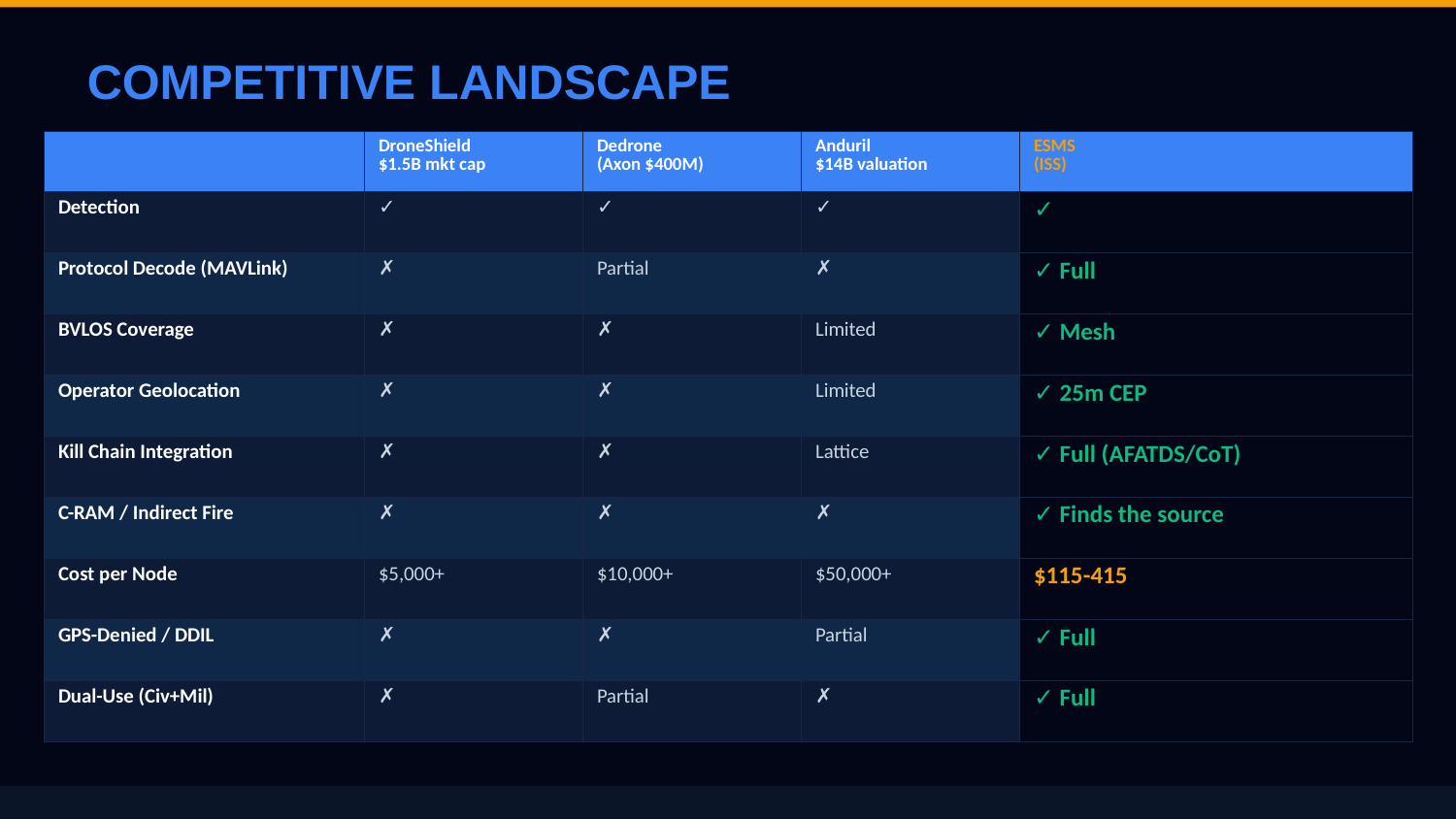

COMPETITIVE LANDSCAPE
|  | DroneShield $1.5B mkt cap | Dedrone (Axon $400M) | Anduril $14B valuation | ESMS (ISS) |
| --- | --- | --- | --- | --- |
| Detection | ✓ | ✓ | ✓ | ✓ |
| Protocol Decode (MAVLink) | ✗ | Partial | ✗ | ✓ Full |
| BVLOS Coverage | ✗ | ✗ | Limited | ✓ Mesh |
| Operator Geolocation | ✗ | ✗ | Limited | ✓ 25m CEP |
| Kill Chain Integration | ✗ | ✗ | Lattice | ✓ Full (AFATDS/CoT) |
| C-RAM / Indirect Fire | ✗ | ✗ | ✗ | ✓ Finds the source |
| Cost per Node | $5,000+ | $10,000+ | $50,000+ | $115-415 |
| GPS-Denied / DDIL | ✗ | ✗ | Partial | ✓ Full |
| Dual-Use (Civ+Mil) | ✗ | Partial | ✗ | ✓ Full |

They detect drones. We neutralize operators. That's the difference between a $14B company and a $15K solution.